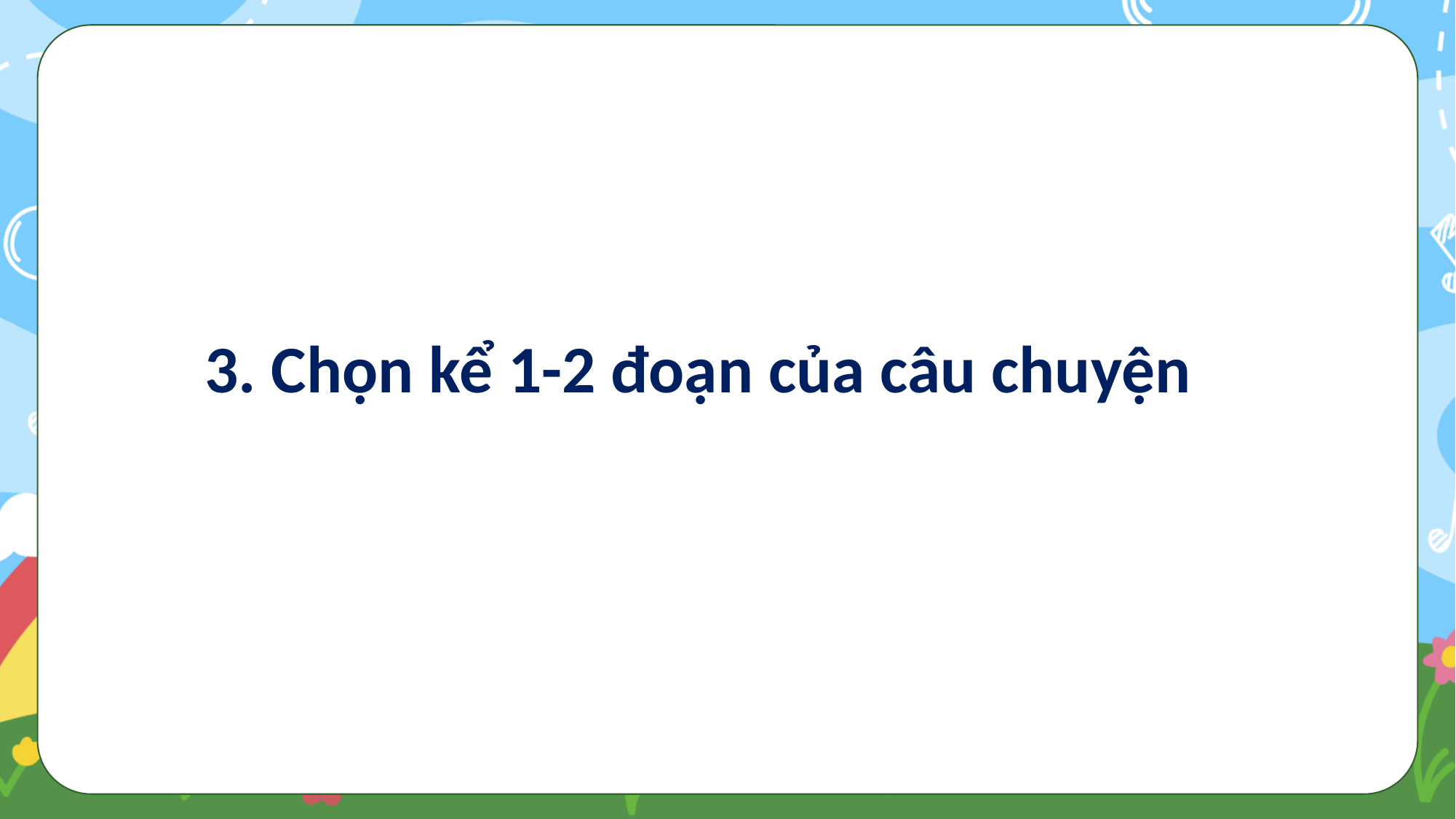

3. Chọn kể 1-2 đoạn của câu chuyện